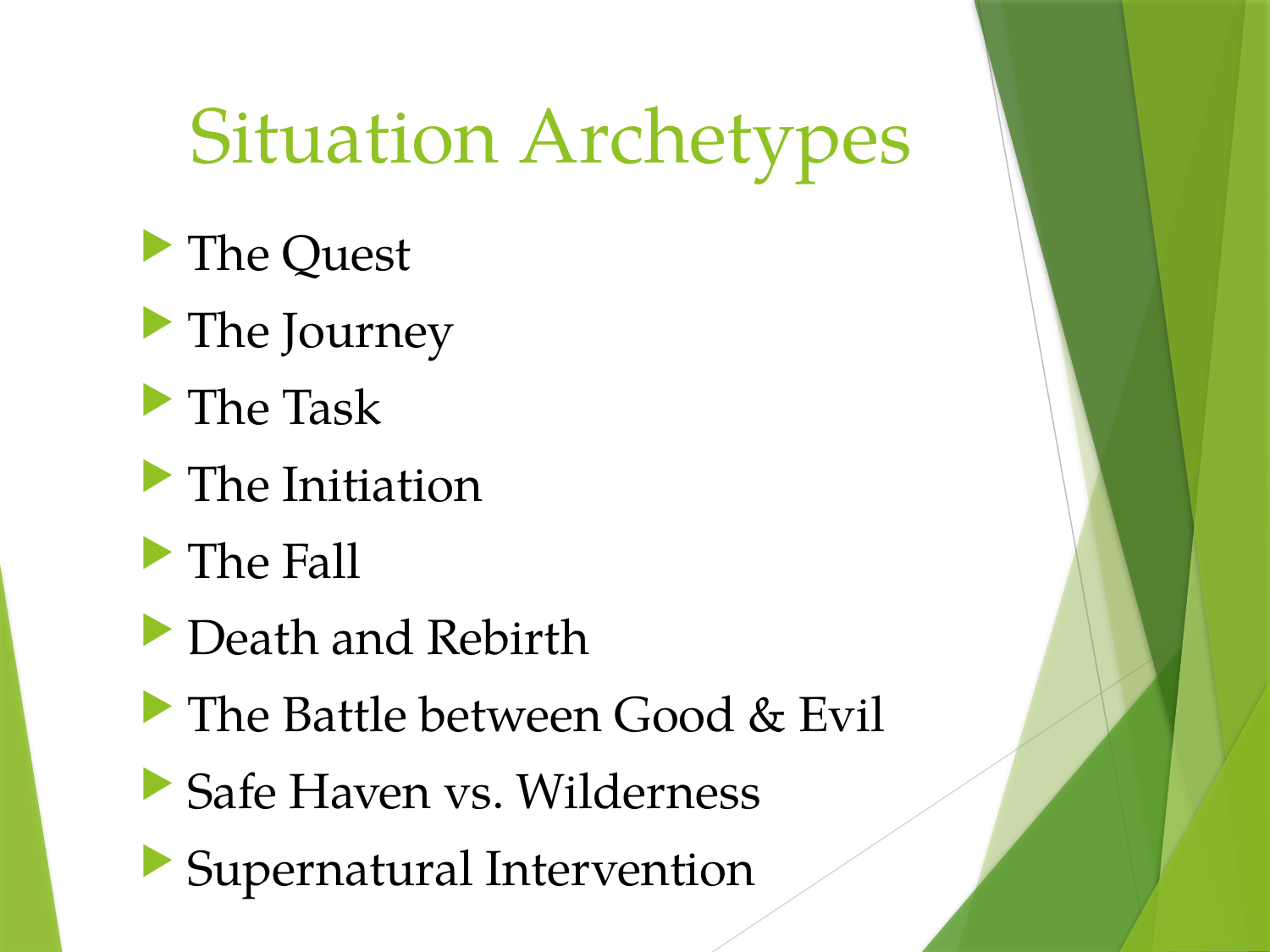

Situation Archetypes
The Quest
The Journey
The Task
The Initiation
The Fall
Death and Rebirth
The Battle between Good & Evil
Safe Haven vs. Wilderness
Supernatural Intervention